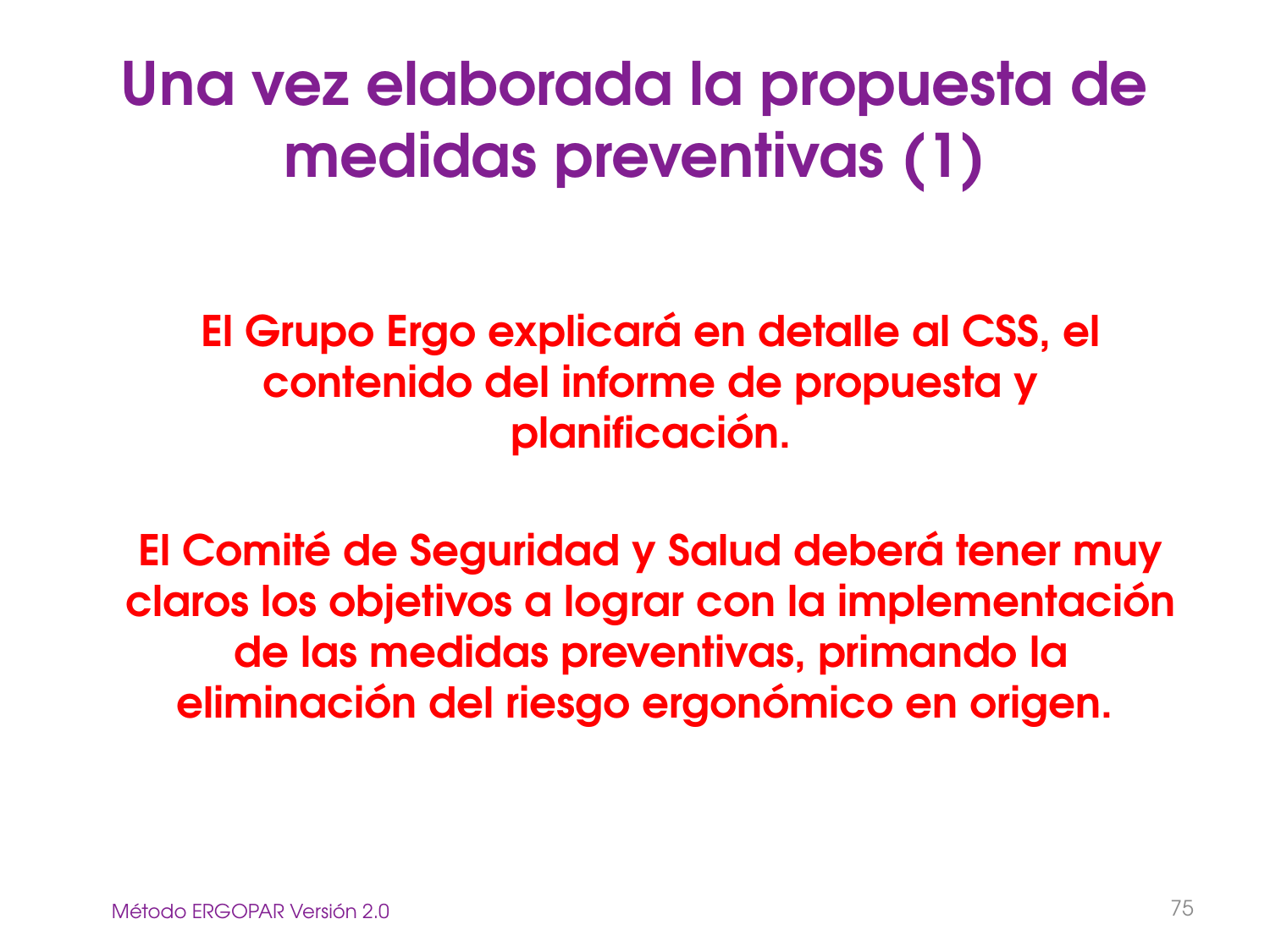

# Una vez elaborada la propuesta de medidas preventivas (1)
	El Grupo Ergo explicará en detalle al CSS, el contenido del informe de propuesta y planificación.

	El Comité de Seguridad y Salud deberá tener muy claros los objetivos a lograr con la implementación de las medidas preventivas, primando la eliminación del riesgo ergonómico en origen.

75
Método ERGOPAR Versión 2.0